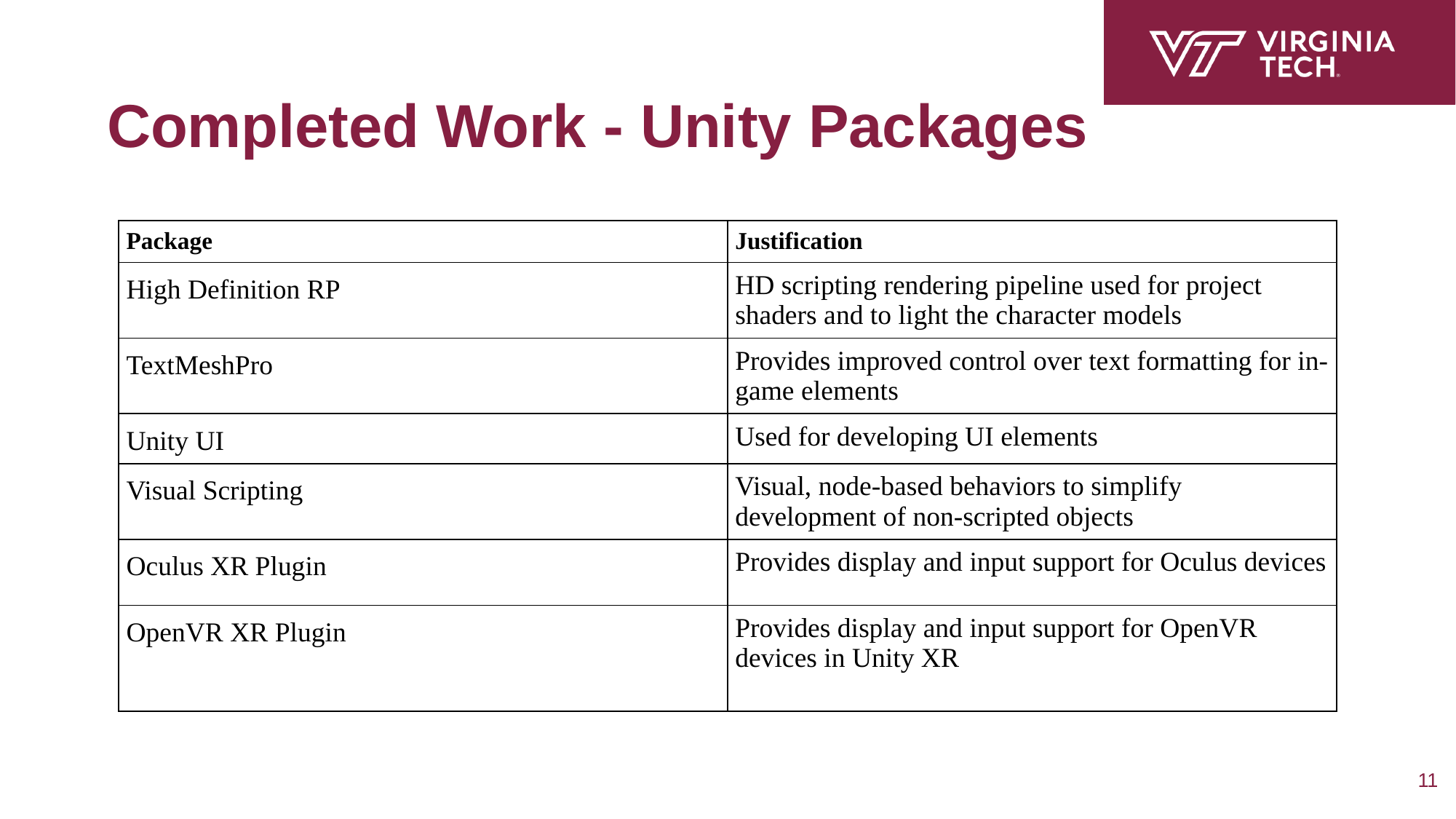

# Completed Work - Unity Packages
| Package | Justification |
| --- | --- |
| High Definition RP | HD scripting rendering pipeline used for project shaders and to light the character models |
| TextMeshPro | Provides improved control over text formatting for in-game elements |
| Unity UI | Used for developing UI elements |
| Visual Scripting | Visual, node-based behaviors to simplify development of non-scripted objects |
| Oculus XR Plugin | Provides display and input support for Oculus devices |
| OpenVR XR Plugin | Provides display and input support for OpenVR devices in Unity XR |
11